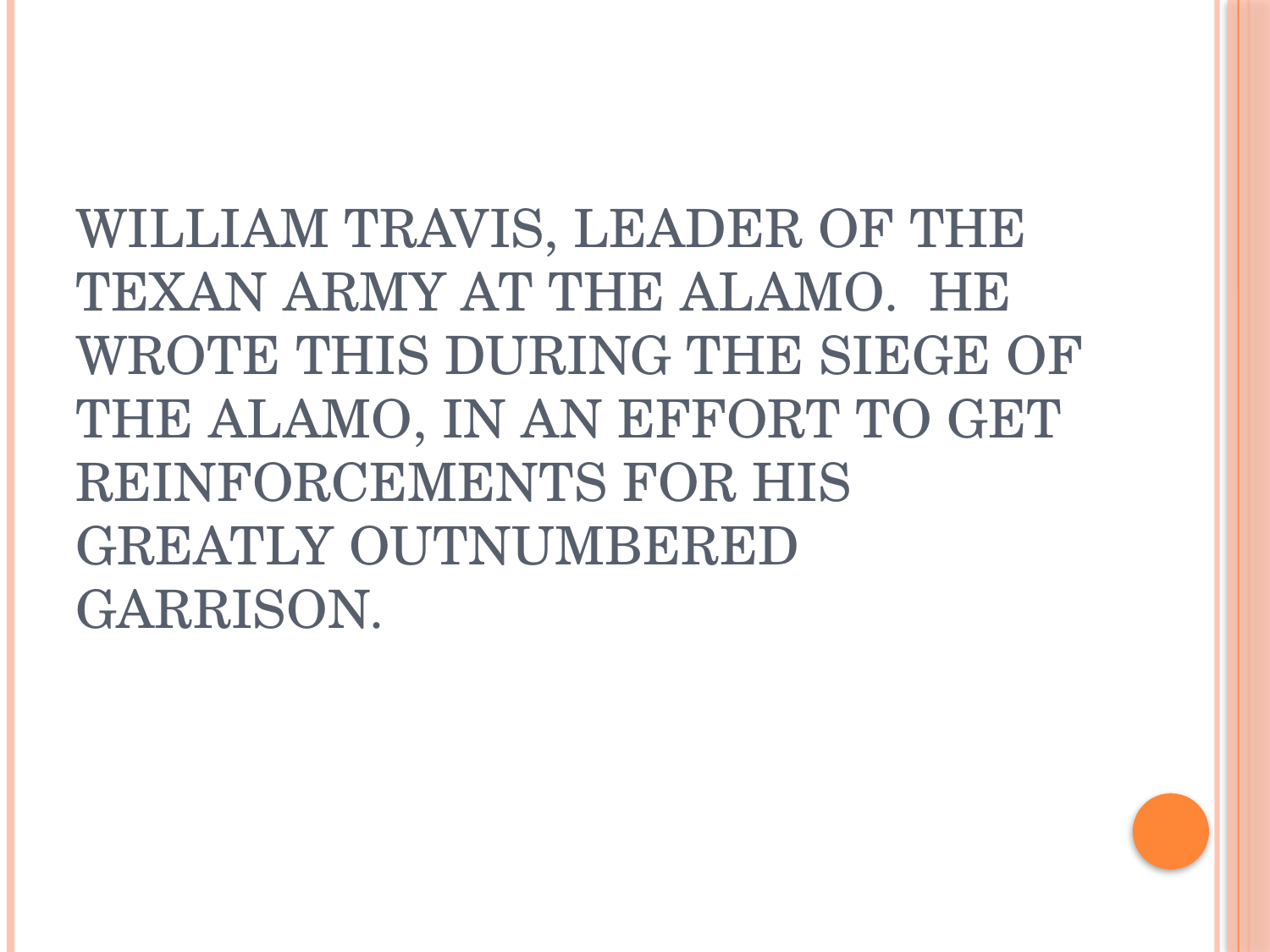

# William Travis, Leader of the Texan Army at the Alamo.  He wrote this during the Siege of the Alamo, in an effort to get reinforcements for his greatly outnumbered garrison.